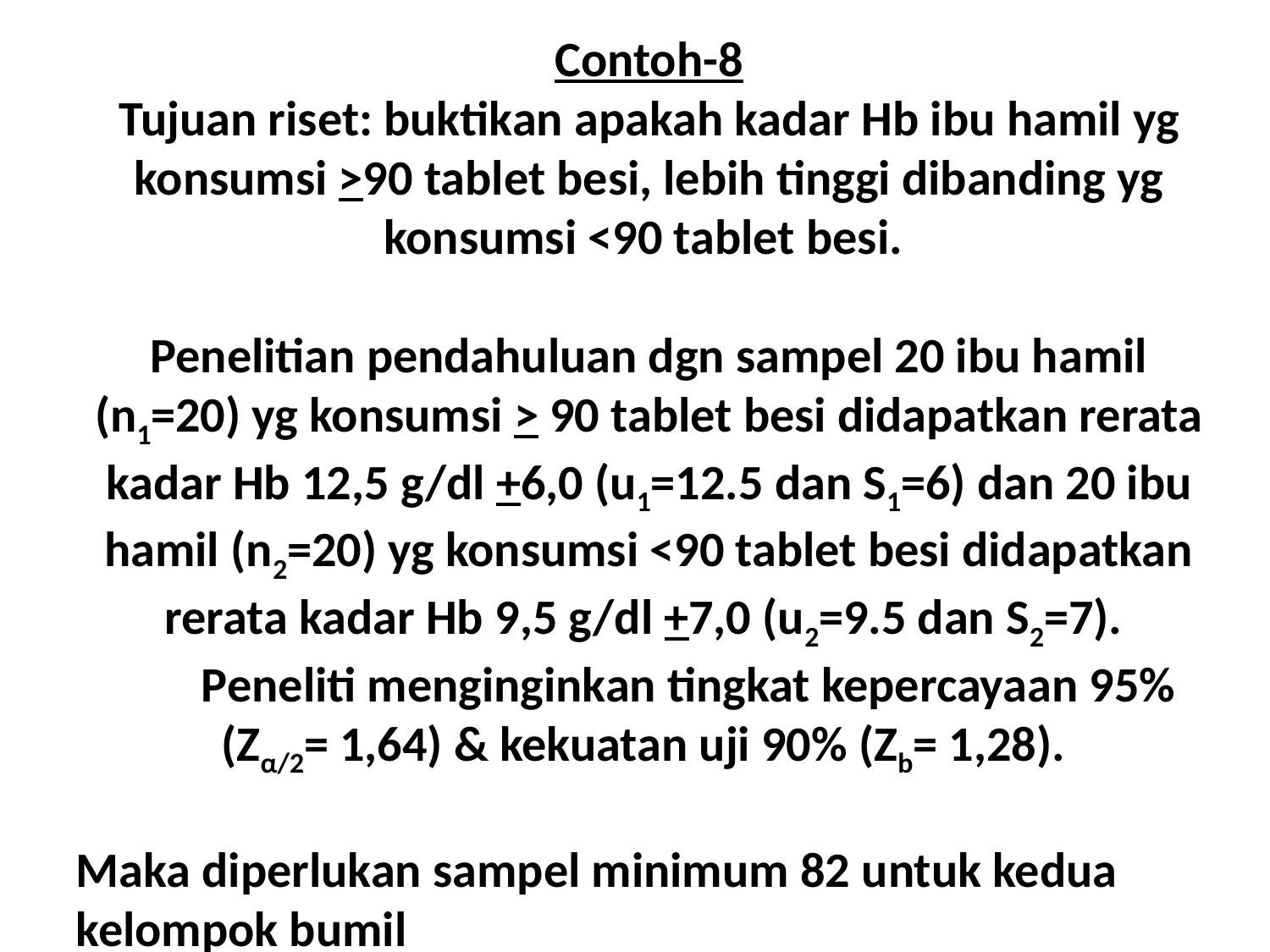

Contoh-8
Tujuan riset: buktikan apakah kadar Hb ibu hamil yg konsumsi >90 tablet besi, lebih tinggi dibanding yg konsumsi <90 tablet besi.

Penelitian pendahuluan dgn sampel 20 ibu hamil (n1=20) yg konsumsi > 90 tablet besi didapatkan rerata kadar Hb 12,5 g/dl +6,0 (u1=12.5 dan S1=6) dan 20 ibu hamil (n2=20) yg konsumsi <90 tablet besi didapatkan rerata kadar Hb 9,5 g/dl +7,0 (u2=9.5 dan S2=7).
       Peneliti menginginkan tingkat kepercayaan 95% (Zα/2= 1,64) & kekuatan uji 90% (Zb= 1,28).

Maka diperlukan sampel minimum 82 untuk kedua kelompok bumil